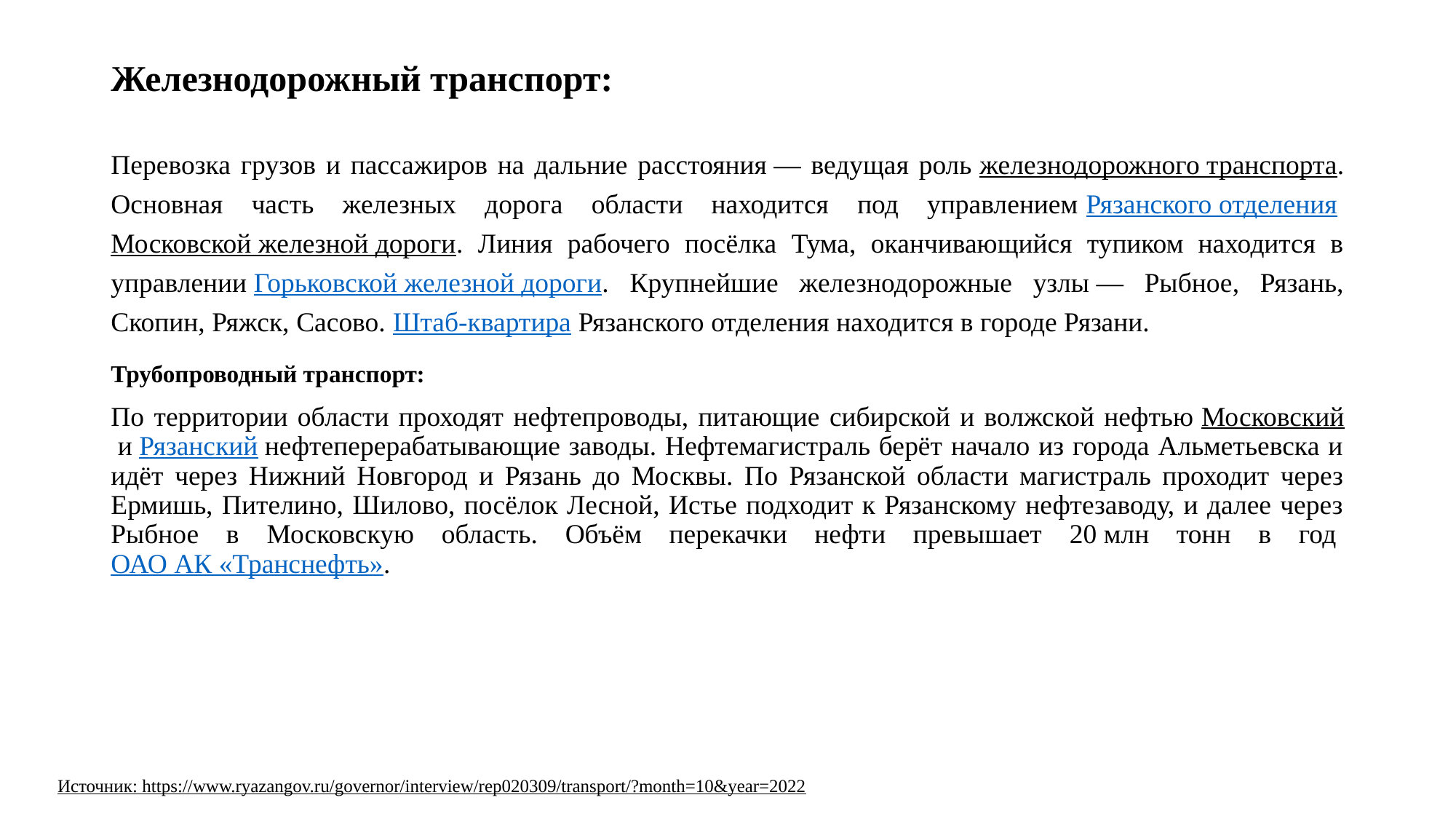

# Железнодорожный транспорт:
Перевозка грузов и пассажиров на дальние расстояния — ведущая роль железнодорожного транспорта. Основная часть железных дорога области находится под управлением Рязанского отделения Московской железной дороги. Линия рабочего посёлка Тума, оканчивающийся тупиком находится в управлении Горьковской железной дороги. Крупнейшие железнодорожные узлы — Рыбное, Рязань, Скопин, Ряжск, Сасово. Штаб-квартира Рязанского отделения находится в городе Рязани.
Трубопроводный транспорт:
По территории области проходят нефтепроводы, питающие сибирской и волжской нефтью Московский и Рязанский нефтеперерабатывающие заводы. Нефтемагистраль берёт начало из города Альметьевска и идёт через Нижний Новгород и Рязань до Москвы. По Рязанской области магистраль проходит через Ермишь, Пителино, Шилово, посёлок Лесной, Истье подходит к Рязанскому нефтезаводу, и далее через Рыбное в Московскую область. Объём перекачки нефти превышает 20 млн тонн в год ОАО АК «Транснефть».

Источник: https://www.ryazangov.ru/governor/interview/rep020309/transport/?month=10&year=2022